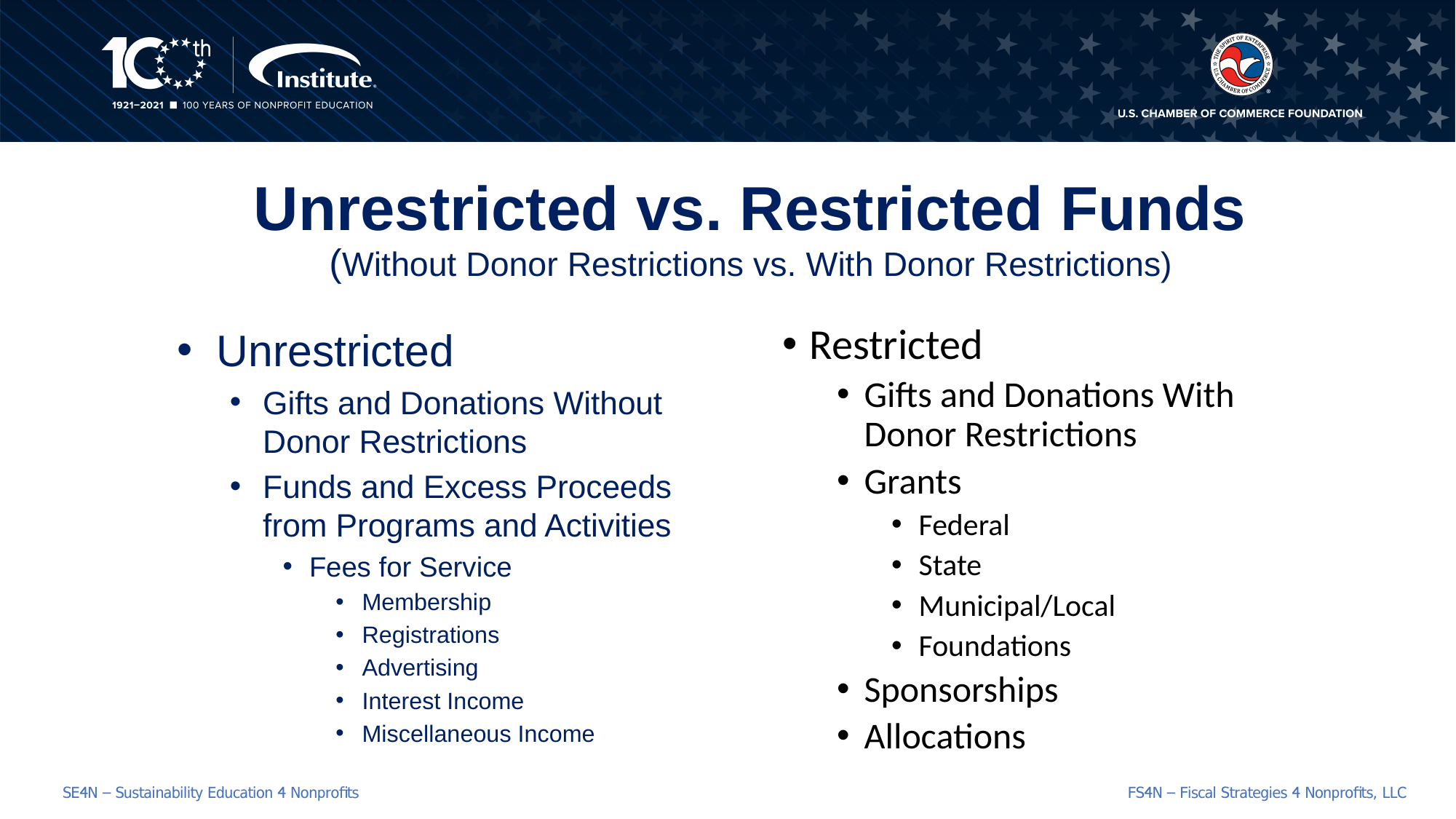

# Unrestricted vs. Restricted Funds (Without Donor Restrictions vs. With Donor Restrictions)
Unrestricted
Gifts and Donations Without Donor Restrictions
Funds and Excess Proceeds from Programs and Activities
Fees for Service
Membership
Registrations
Advertising
Interest Income
Miscellaneous Income
Restricted
Gifts and Donations With Donor Restrictions
Grants
Federal
State
Municipal/Local
Foundations
Sponsorships
Allocations
FS4N – Fiscal Strategies 4 Nonprofits, LLC
SE4N – Sustainability Education 4 Nonprofits